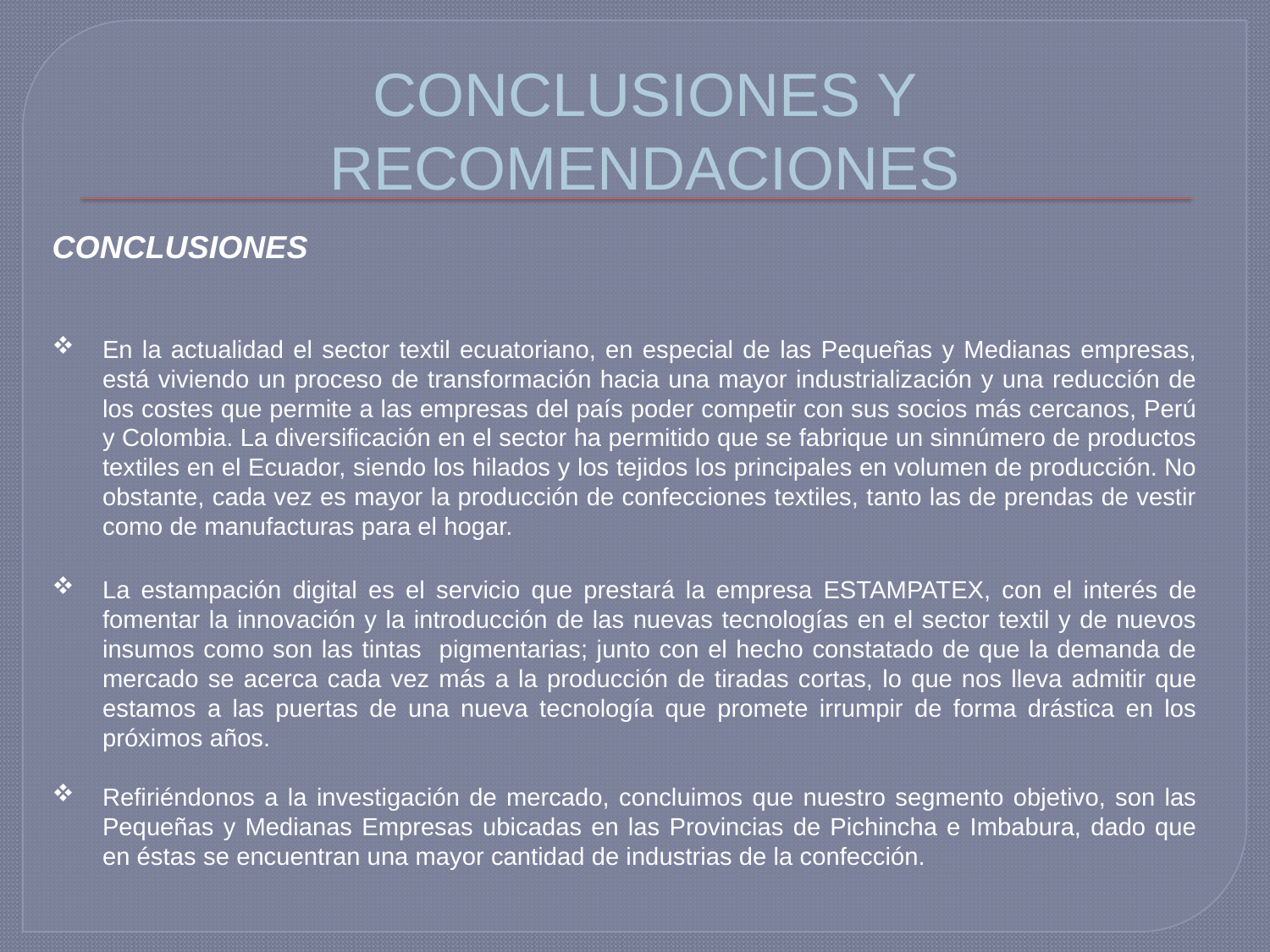

# CONCLUSIONES Y RECOMENDACIONES
CONCLUSIONES
En la actualidad el sector textil ecuatoriano, en especial de las Pequeñas y Medianas empresas, está viviendo un proceso de transformación hacia una mayor industrialización y una reducción de los costes que permite a las empresas del país poder competir con sus socios más cercanos, Perú y Colombia. La diversificación en el sector ha permitido que se fabrique un sinnúmero de productos textiles en el Ecuador, siendo los hilados y los tejidos los principales en volumen de producción. No obstante, cada vez es mayor la producción de confecciones textiles, tanto las de prendas de vestir como de manufacturas para el hogar.

La estampación digital es el servicio que prestará la empresa ESTAMPATEX, con el interés de fomentar la innovación y la introducción de las nuevas tecnologías en el sector textil y de nuevos insumos como son las tintas  pigmentarias; junto con el hecho constatado de que la demanda de mercado se acerca cada vez más a la producción de tiradas cortas, lo que nos lleva admitir que estamos a las puertas de una nueva tecnología que promete irrumpir de forma drástica en los próximos años.

Refiriéndonos a la investigación de mercado, concluimos que nuestro segmento objetivo, son las Pequeñas y Medianas Empresas ubicadas en las Provincias de Pichincha e Imbabura, dado que en éstas se encuentran una mayor cantidad de industrias de la confección.